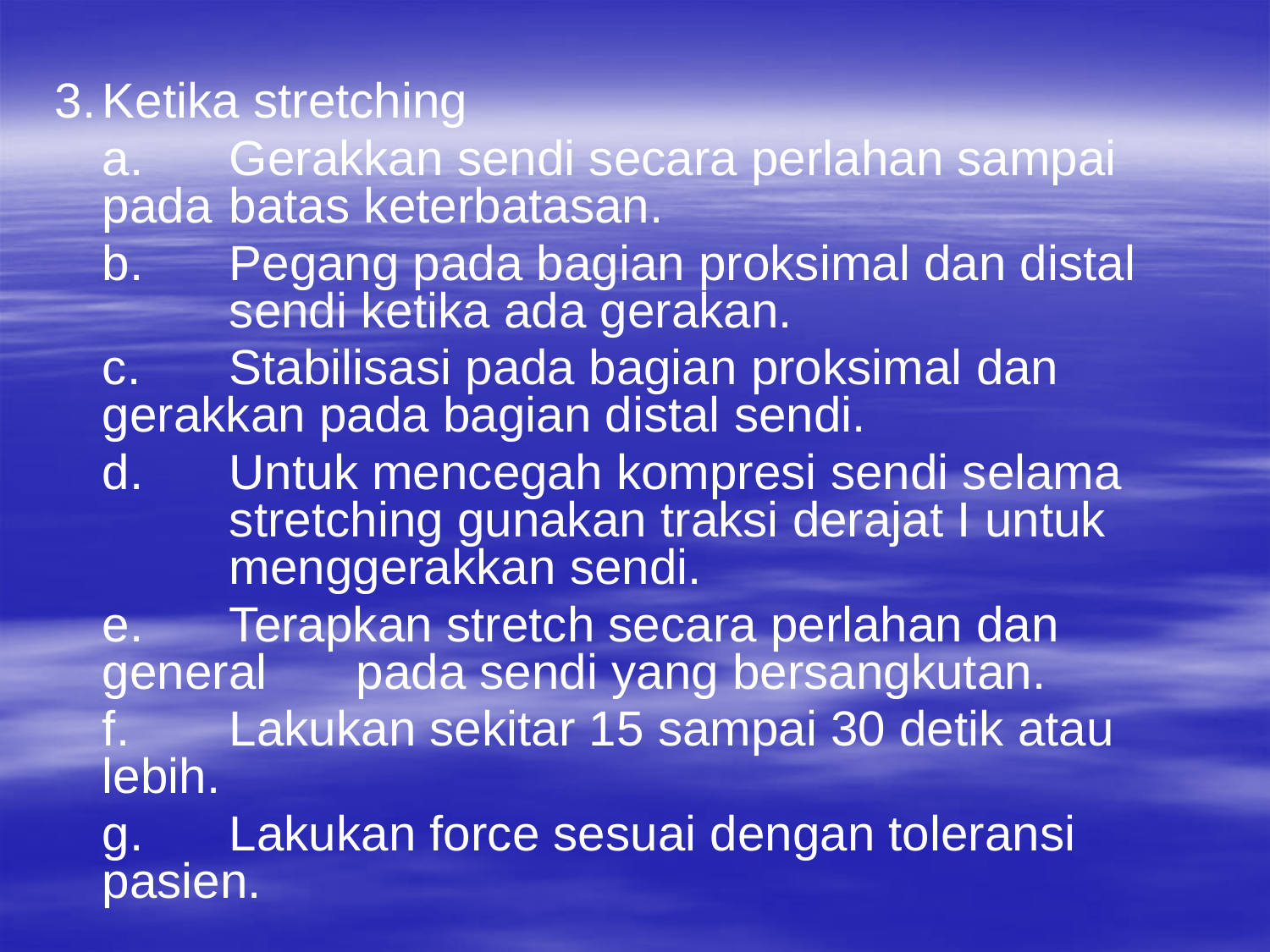

3.	Ketika stretching
	a.	Gerakkan sendi secara perlahan sampai pada 	batas keterbatasan.
	b.	Pegang pada bagian proksimal dan distal 	sendi ketika ada gerakan.
	c.	Stabilisasi pada bagian proksimal dan 	gerakkan pada bagian distal sendi.
	d.	Untuk mencegah kompresi sendi selama 	stretching gunakan traksi derajat I untuk 	menggerakkan sendi.
	e.	Terapkan stretch secara perlahan dan general 	pada sendi yang bersangkutan.
	f.	Lakukan sekitar 15 sampai 30 detik atau lebih.
	g.	Lakukan force sesuai dengan toleransi pasien.